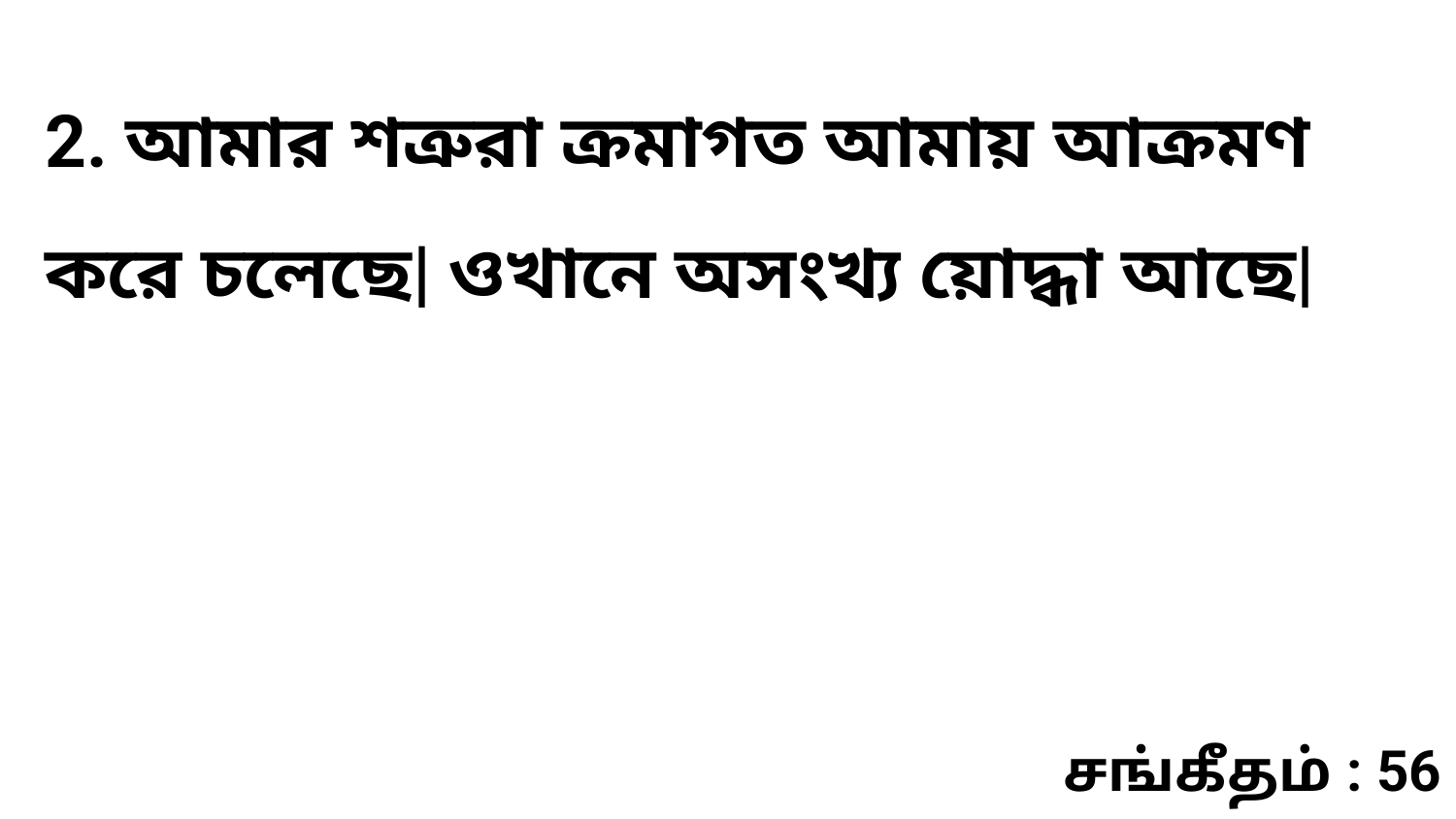

2. আমার শত্রুরা ক্রমাগত আমায় আক্রমণ করে চলেছে| ওখানে অসংখ্য য়োদ্ধা আছে|
சங்கீதம் : 56